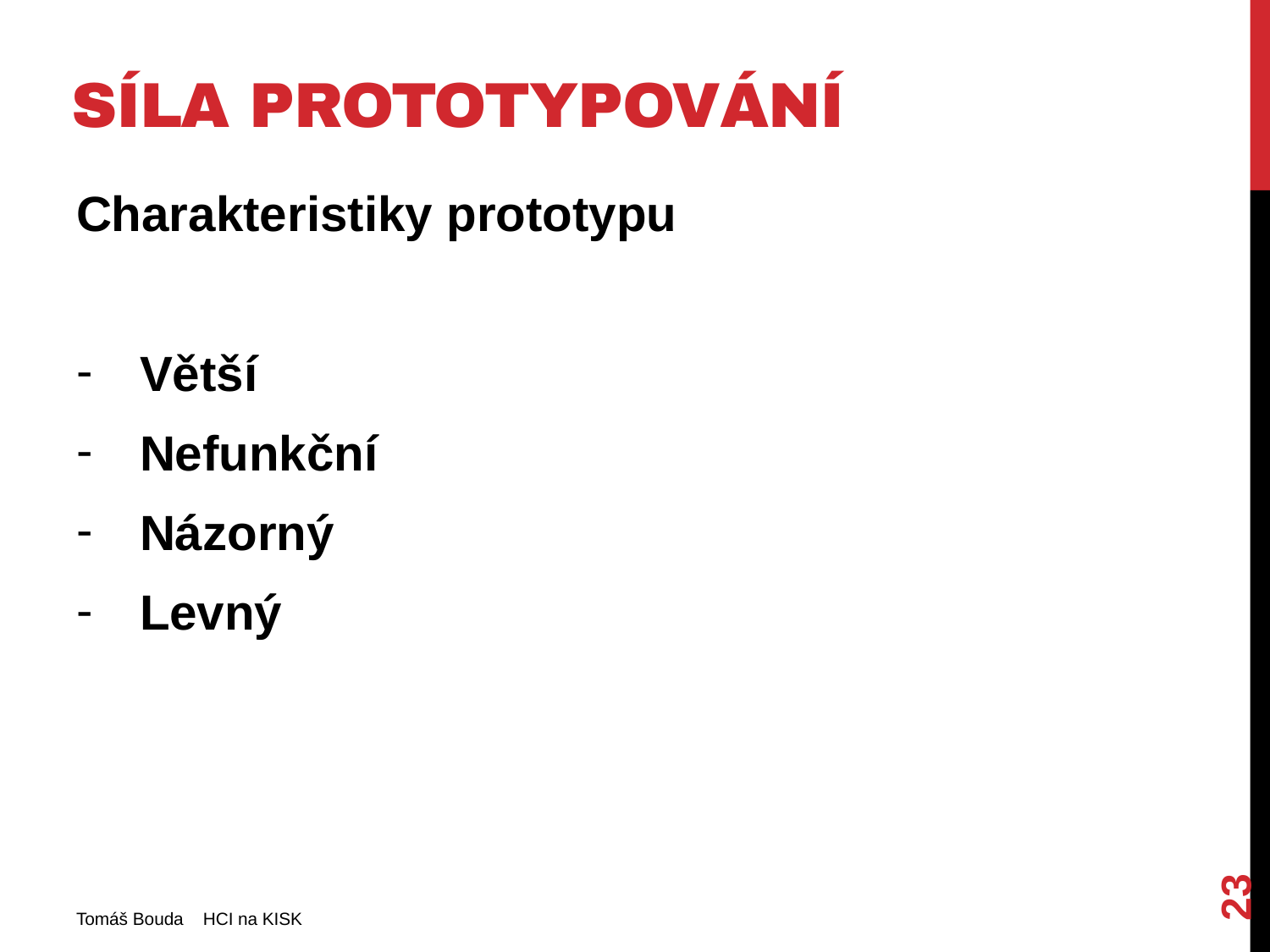

# Síla prototypování
Charakteristiky prototypu

Větší
Nefunkční
Názorný
Levný

23
Tomáš Bouda    HCI na KISK